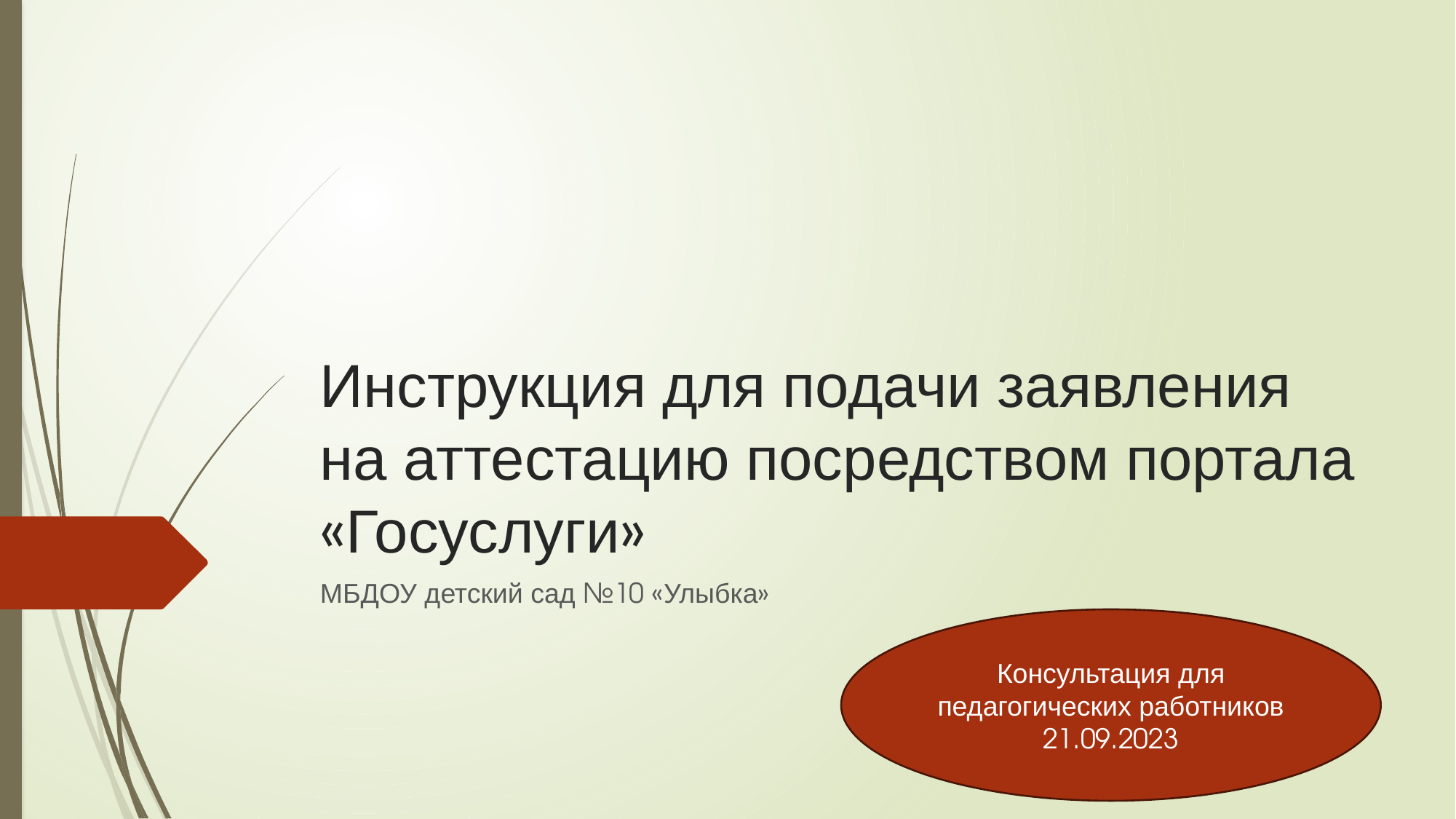

# Инструкция для подачи заявления на аттестацию посредством портала «Госуслуги»
МБДОУ детский сад №10 «Улыбка»
Консультация для педагогических работников 21.09.2023